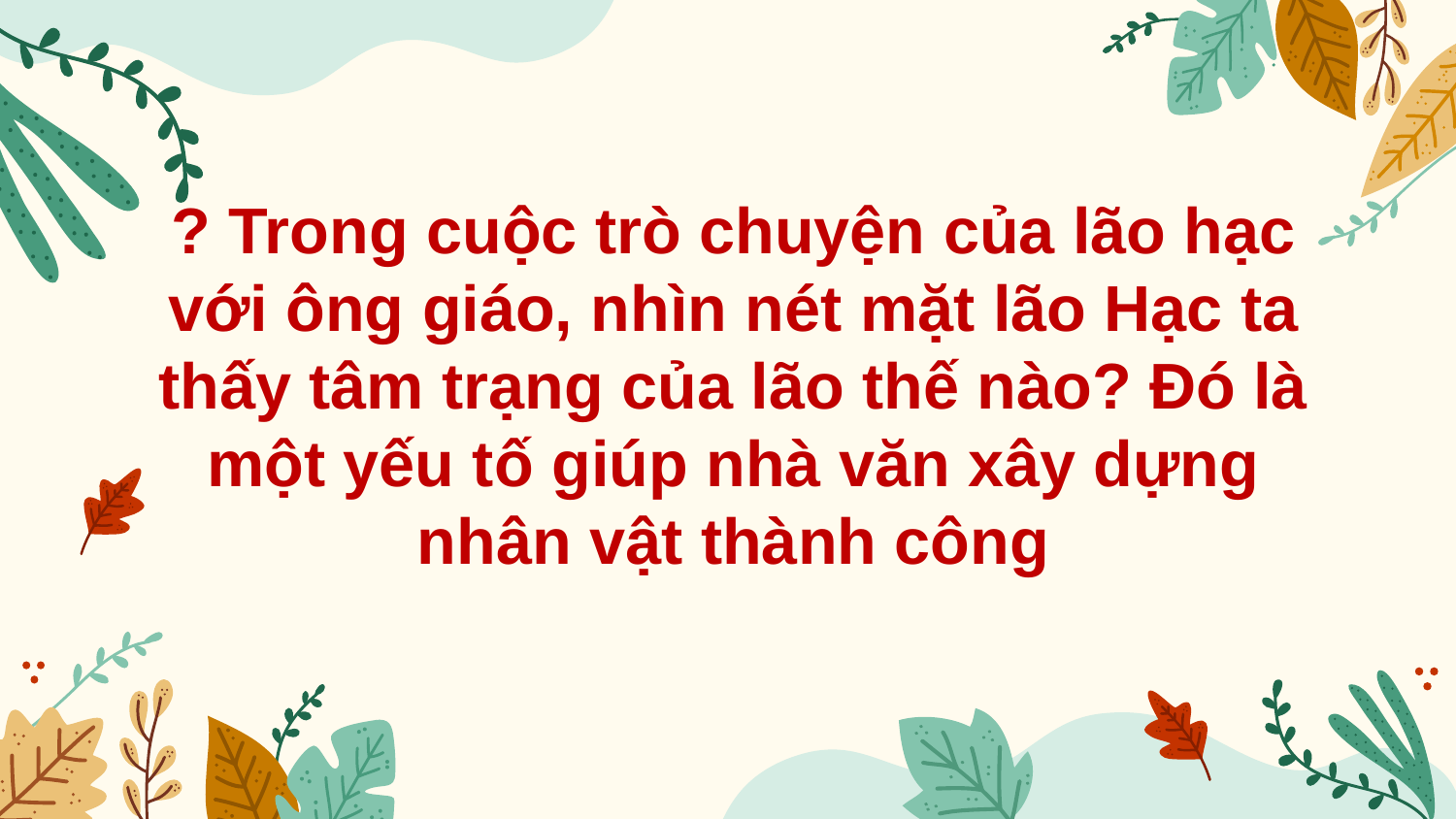

# ? Trong cuộc trò chuyện của lão hạc với ông giáo, nhìn nét mặt lão Hạc ta thấy tâm trạng của lão thế nào? Đó là một yếu tố giúp nhà văn xây dựng nhân vật thành công